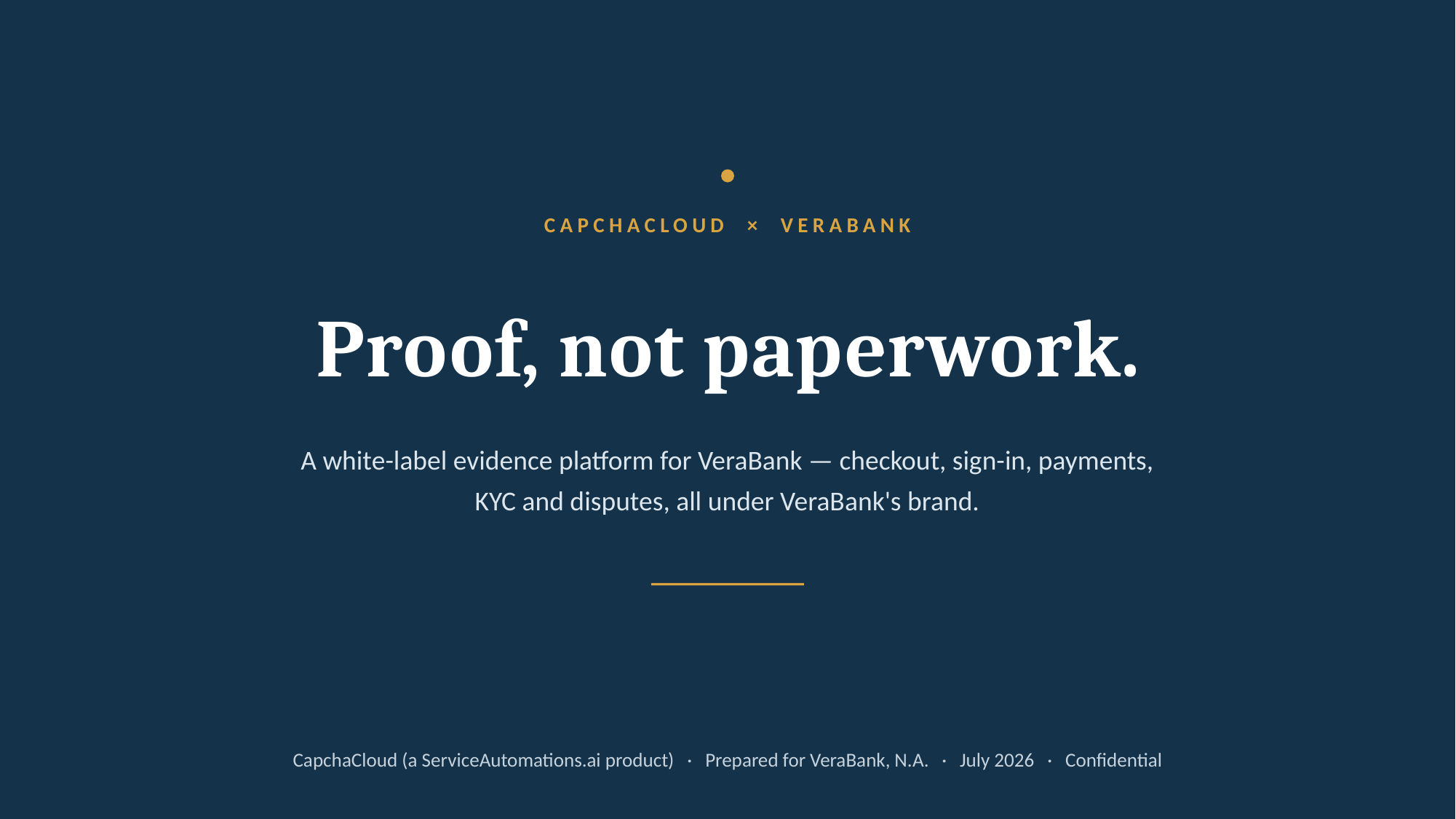

CAPCHACLOUD  ×  VERABANK
Proof, not paperwork.
A white-label evidence platform for VeraBank — checkout, sign-in, payments,
KYC and disputes, all under VeraBank's brand.

CapchaCloud (a ServiceAutomations.ai product)   ·   Prepared for VeraBank, N.A.   ·   July 2026   ·   Confidential